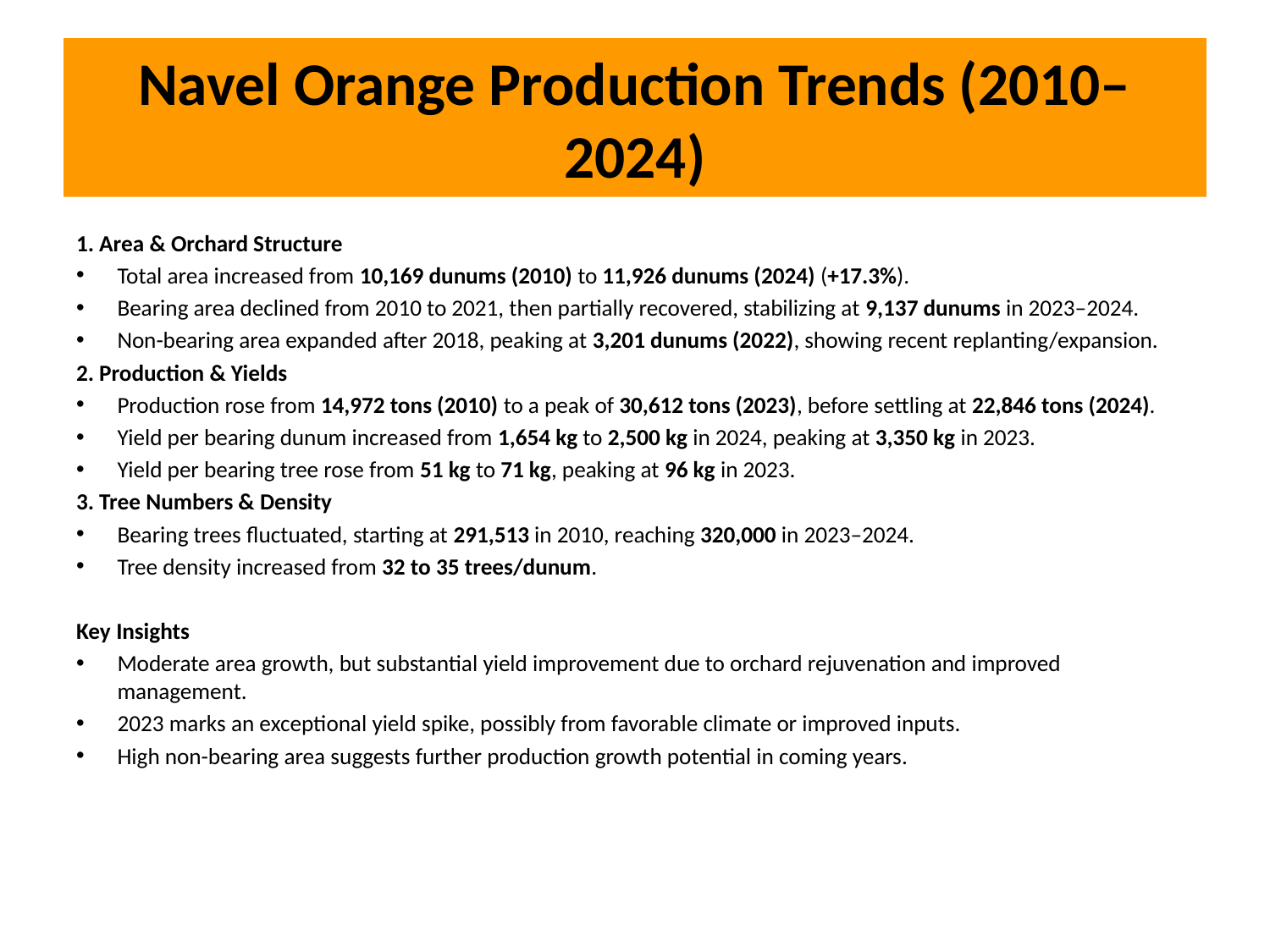

# Navel Orange Production Trends (2010–2024)
1. Area & Orchard Structure
Total area increased from 10,169 dunums (2010) to 11,926 dunums (2024) (+17.3%).
Bearing area declined from 2010 to 2021, then partially recovered, stabilizing at 9,137 dunums in 2023–2024.
Non-bearing area expanded after 2018, peaking at 3,201 dunums (2022), showing recent replanting/expansion.
2. Production & Yields
Production rose from 14,972 tons (2010) to a peak of 30,612 tons (2023), before settling at 22,846 tons (2024).
Yield per bearing dunum increased from 1,654 kg to 2,500 kg in 2024, peaking at 3,350 kg in 2023.
Yield per bearing tree rose from 51 kg to 71 kg, peaking at 96 kg in 2023.
3. Tree Numbers & Density
Bearing trees fluctuated, starting at 291,513 in 2010, reaching 320,000 in 2023–2024.
Tree density increased from 32 to 35 trees/dunum.

Key Insights
Moderate area growth, but substantial yield improvement due to orchard rejuvenation and improved management.
2023 marks an exceptional yield spike, possibly from favorable climate or improved inputs.
High non-bearing area suggests further production growth potential in coming years.